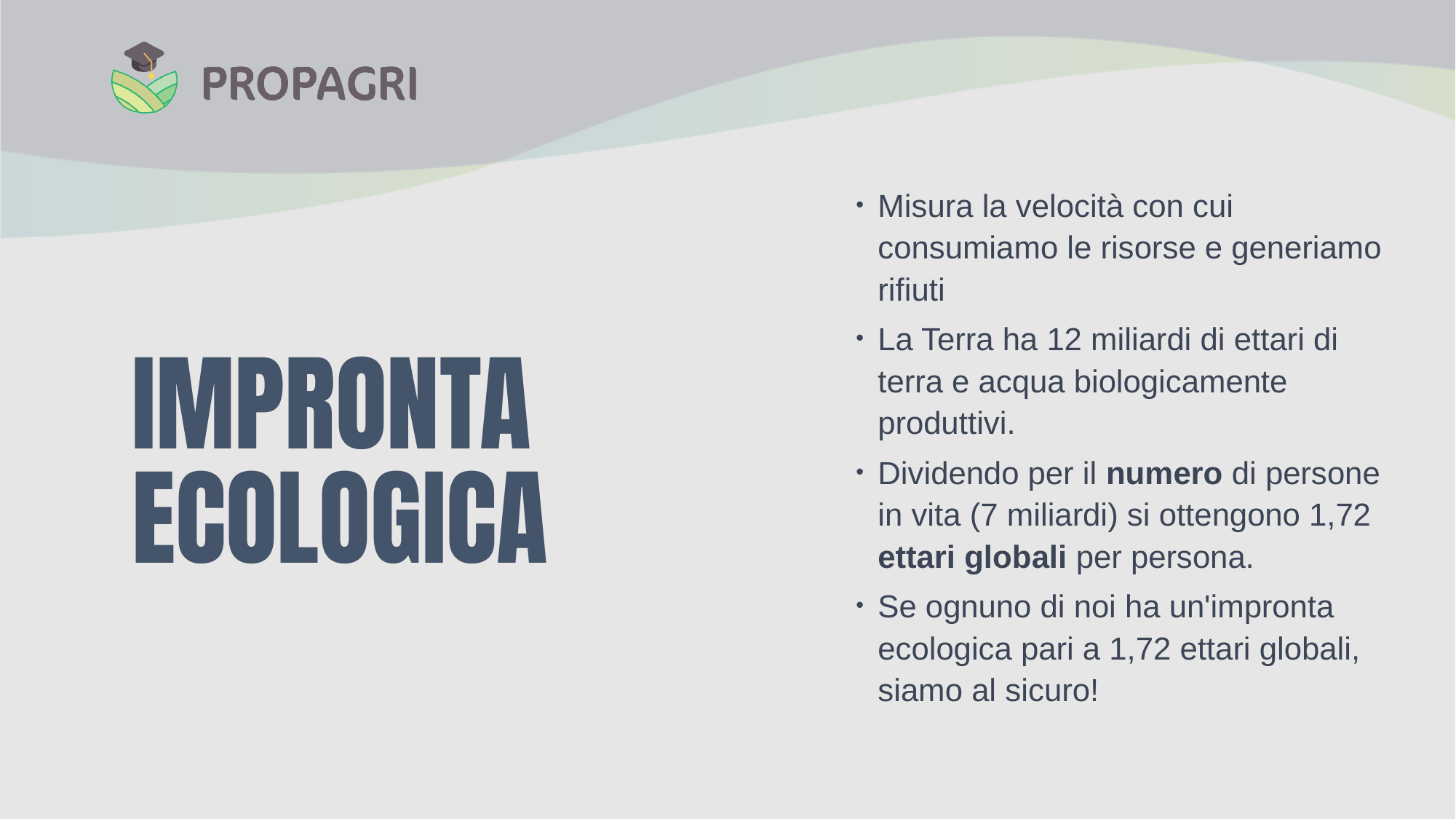

Misura la velocità con cui consumiamo le risorse e generiamo rifiuti
La Terra ha 12 miliardi di ettari di terra e acqua biologicamente produttivi.
Dividendo per il numero di persone in vita (7 miliardi) si ottengono 1,72 ettari globali per persona.
Se ognuno di noi ha un'impronta ecologica pari a 1,72 ettari globali, siamo al sicuro!
IMPRONTA ECOLOGICA